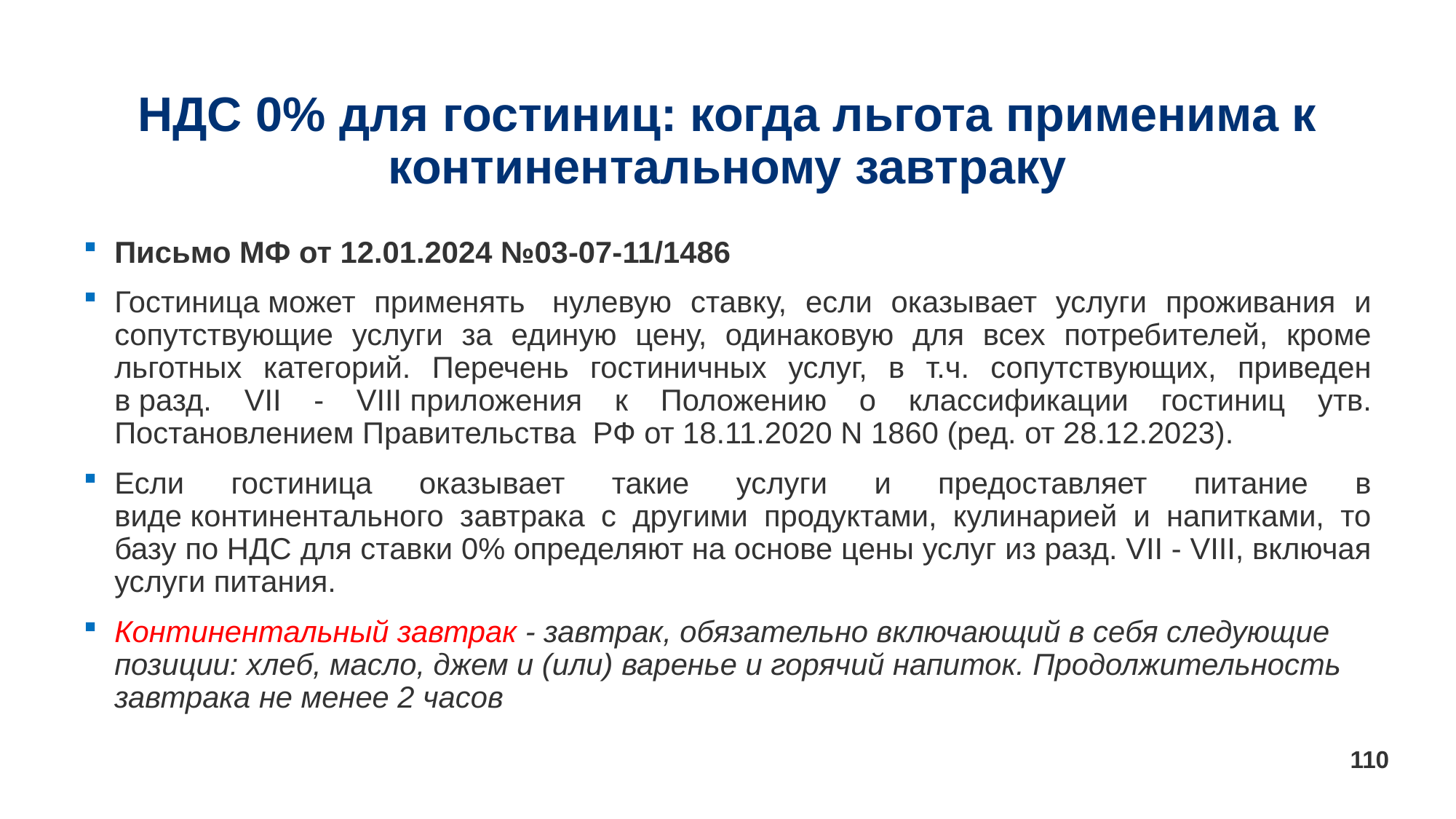

# НДС 0% для гостиниц: когда льгота применима к континентальному завтраку
Письмо МФ от 12.01.2024 №03-07-11/1486
Гостиница может применять  нулевую ставку, если оказывает услуги проживания и сопутствующие услуги за единую цену, одинаковую для всех потребителей, кроме льготных категорий. Перечень гостиничных услуг, в т.ч. сопутствующих, приведен в разд. VII - VIII приложения к Положению о классификации гостиниц утв. Постановлением Правительства  РФ от 18.11.2020 N 1860 (ред. от 28.12.2023).
Если гостиница оказывает такие услуги и предоставляет питание в виде континентального завтрака с другими продуктами, кулинарией и напитками, то базу по НДС для ставки 0% определяют на основе цены услуг из разд. VII - VIII, включая услуги питания.
Континентальный завтрак - завтрак, обязательно включающий в себя следующие позиции: хлеб, масло, джем и (или) варенье и горячий напиток. Продолжительность завтрака не менее 2 часов